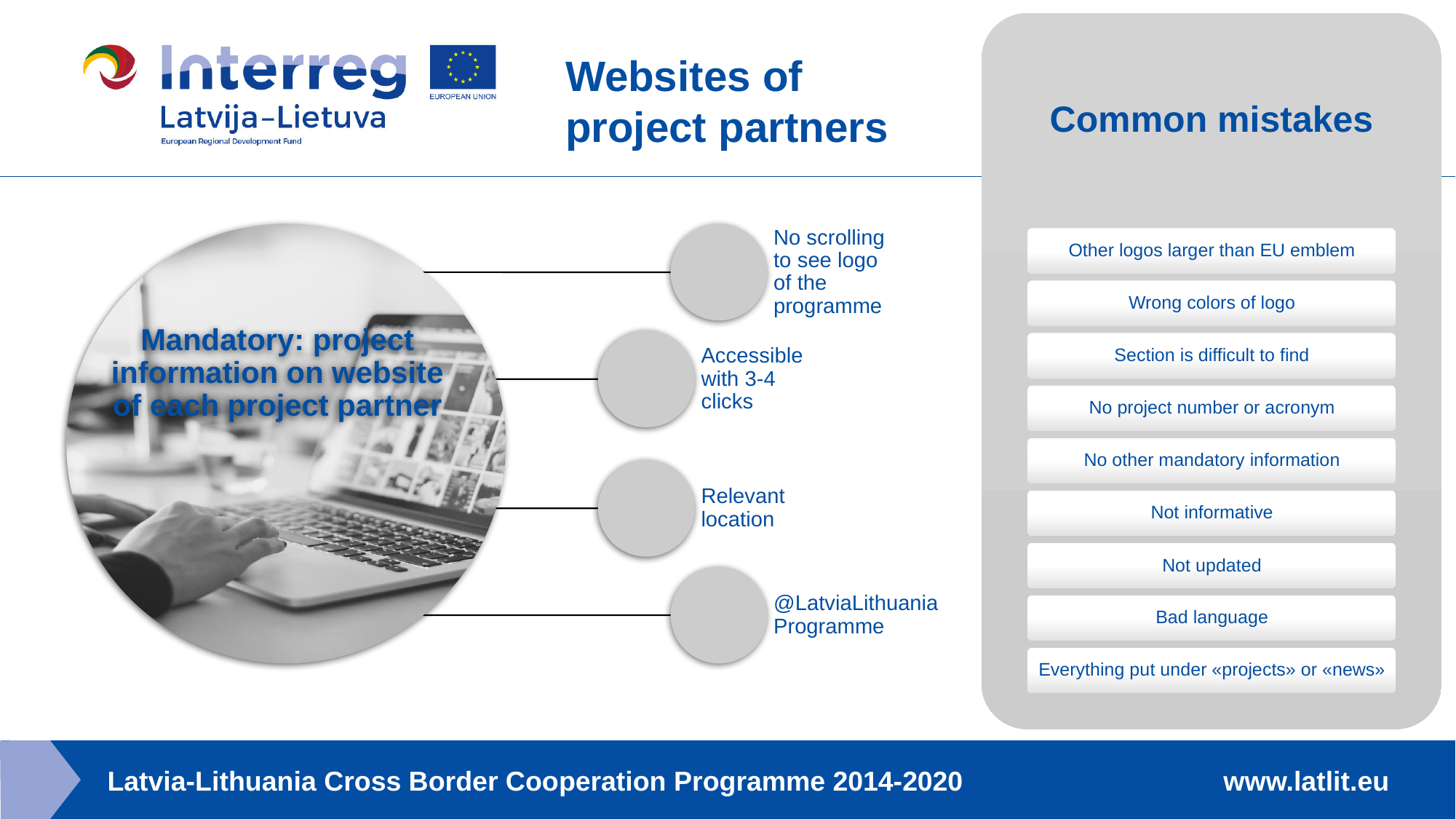

Common mistakes
Other logos larger than EU emblem
Wrong colors of logo
Section is difficult to find
No project number or acronym
No other mandatory information
Not informative
Not updated
Bad language
Everything put under «projects» or «news»
# Websites of project partners
Mandatory: project information on website of each project partner
No scrolling to see logo of the programme
Accessible with 3-4 clicks
Relevant location
@LatviaLithuaniaProgramme